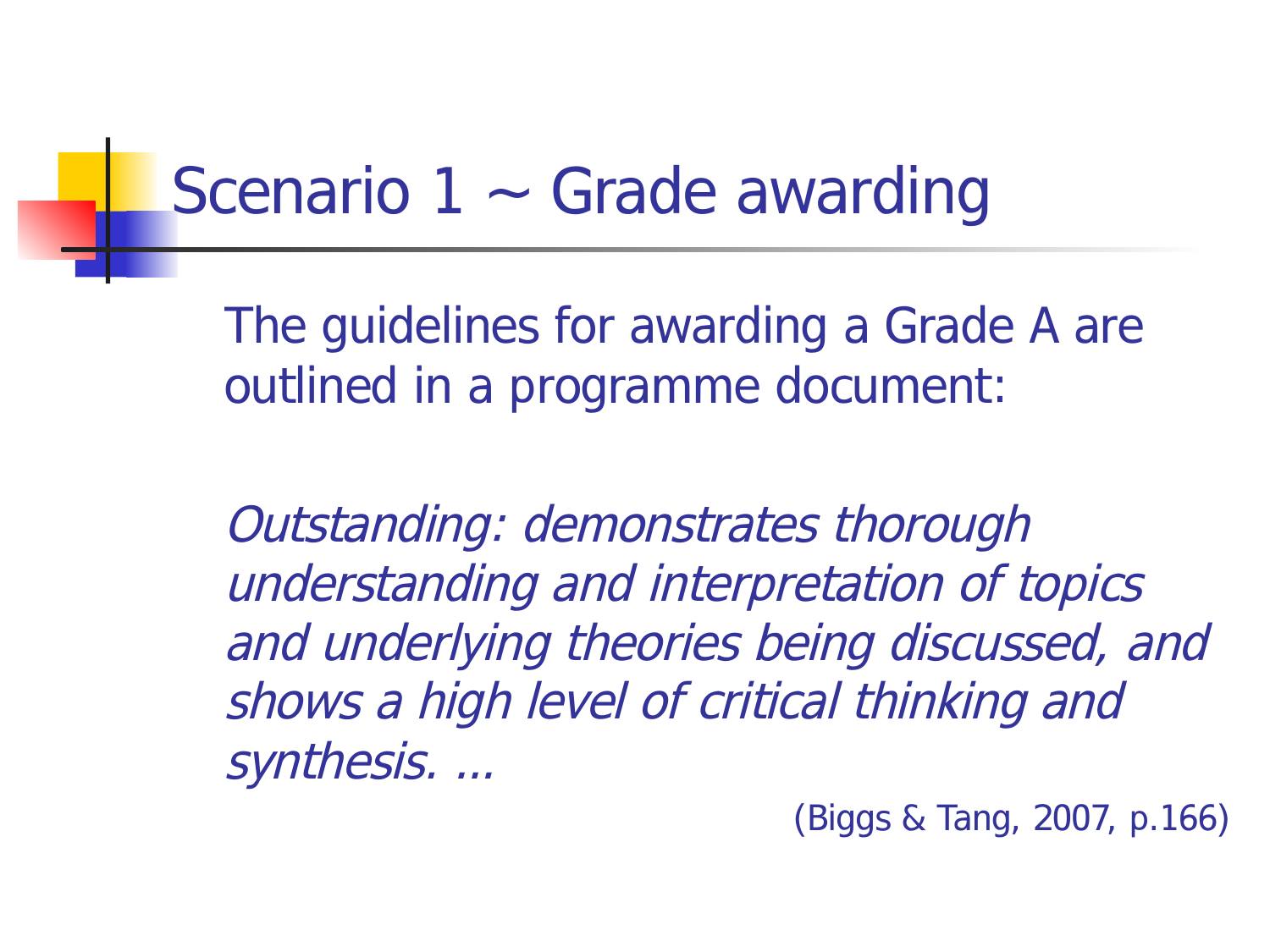

# Scenario 1 ~ Grade awarding
	The guidelines for awarding a Grade A are outlined in a programme document:

	Outstanding: demonstrates thorough understanding and interpretation of topics and underlying theories being discussed, and shows a high level of critical thinking and synthesis. …
(Biggs & Tang, 2007, p.166)